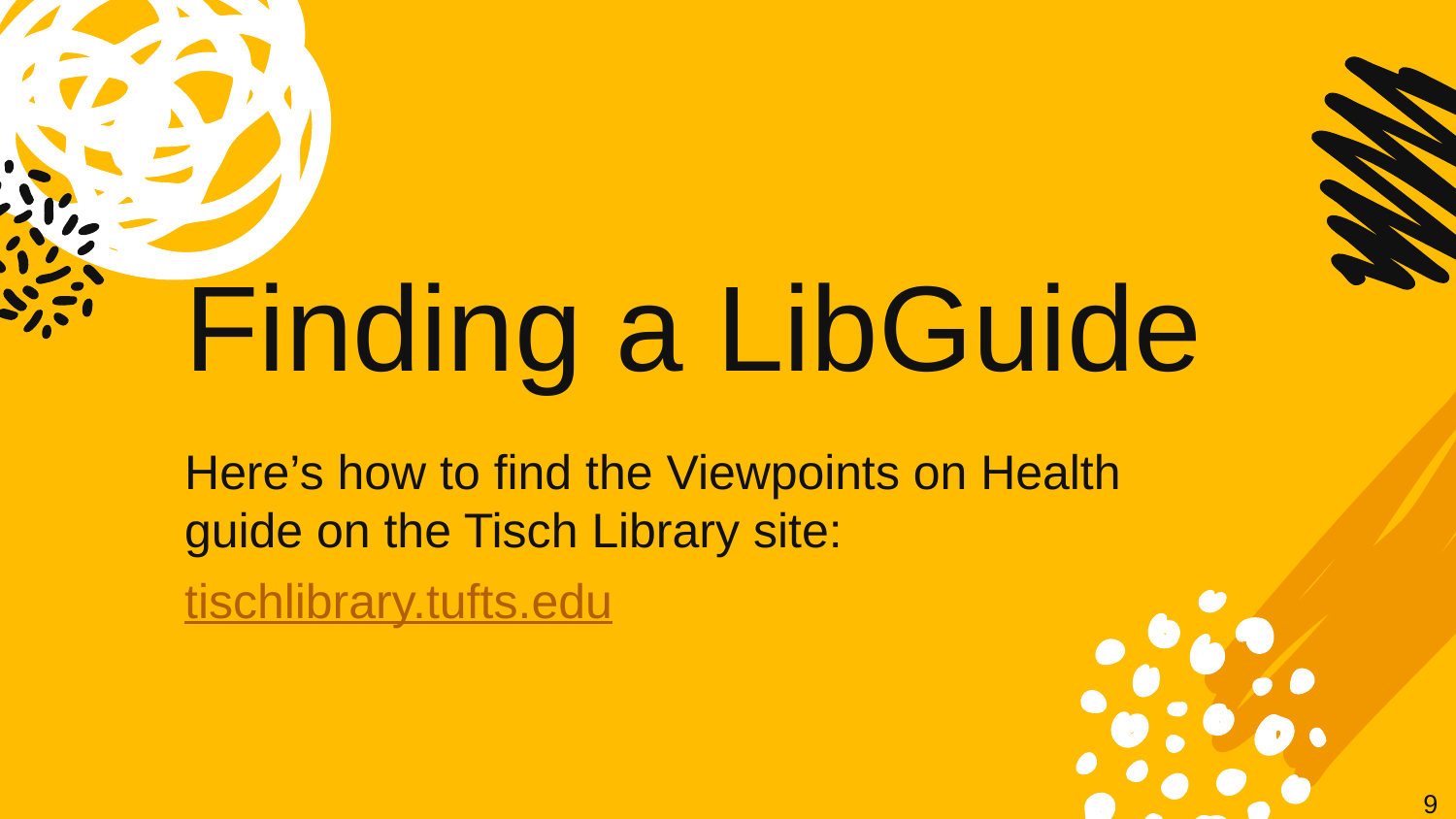

# Finding a LibGuide
Here’s how to find the Viewpoints on Health guide on the Tisch Library site:
tischlibrary.tufts.edu
9